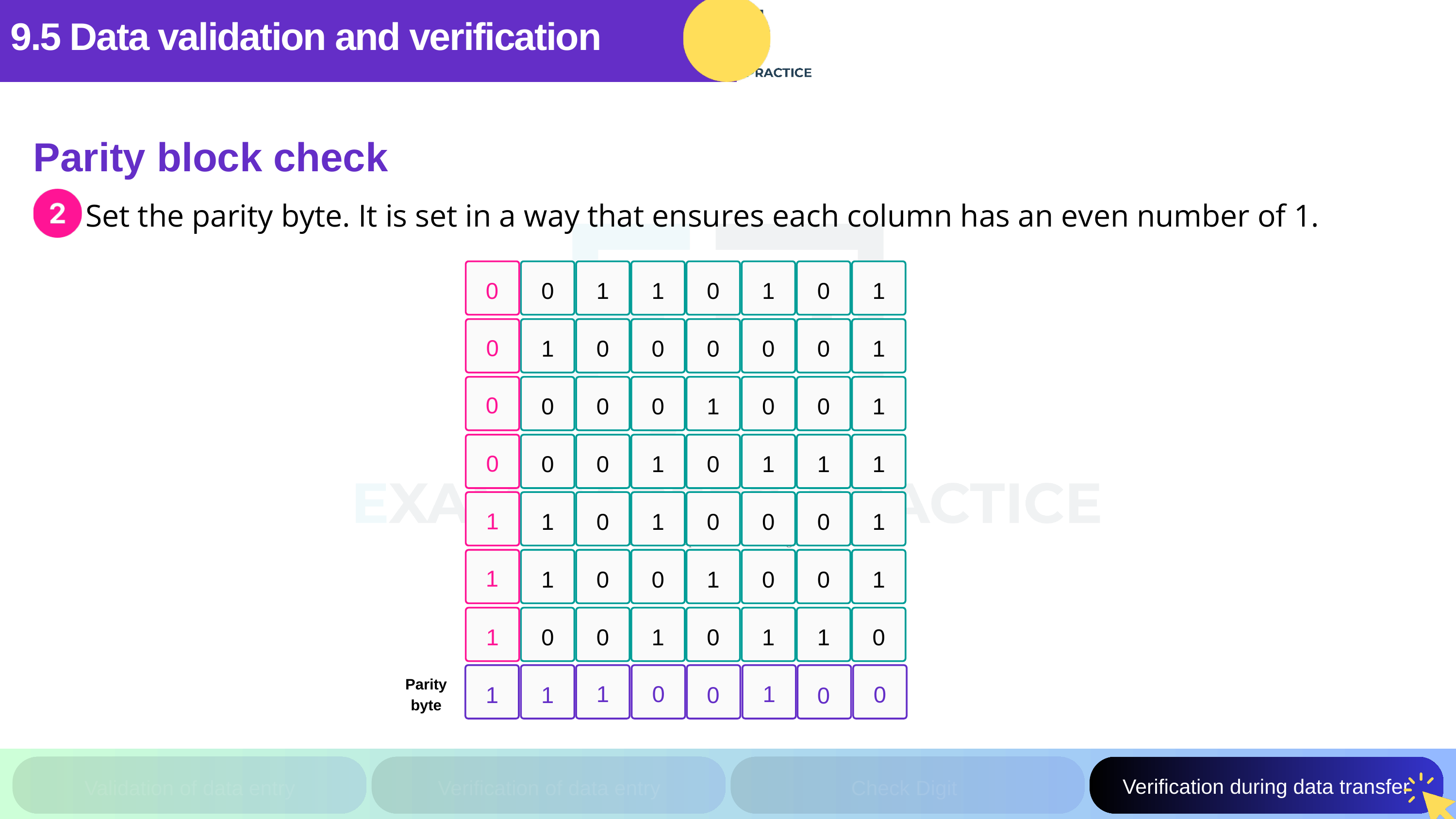

9.5 Data validation and verification
Parity block check

Set the parity byte. It is set in a way that ensures each column has an even number of 1.

0
1
1
0
1
0
1
0

0
1
0
0
0
0
0
1

0
0
0
0
1
0
0
1

0
0
0
1
0
1
1
1

1
1
0
1
0
0
0
1

1
1
0
0
1
0
0
1

1
0
0
1
0
1
1
0

Parity byte
1
0
1
0
1
1
0
0

Verification during data transfer
Validation of data entry
Verification of data entry
Check Digit